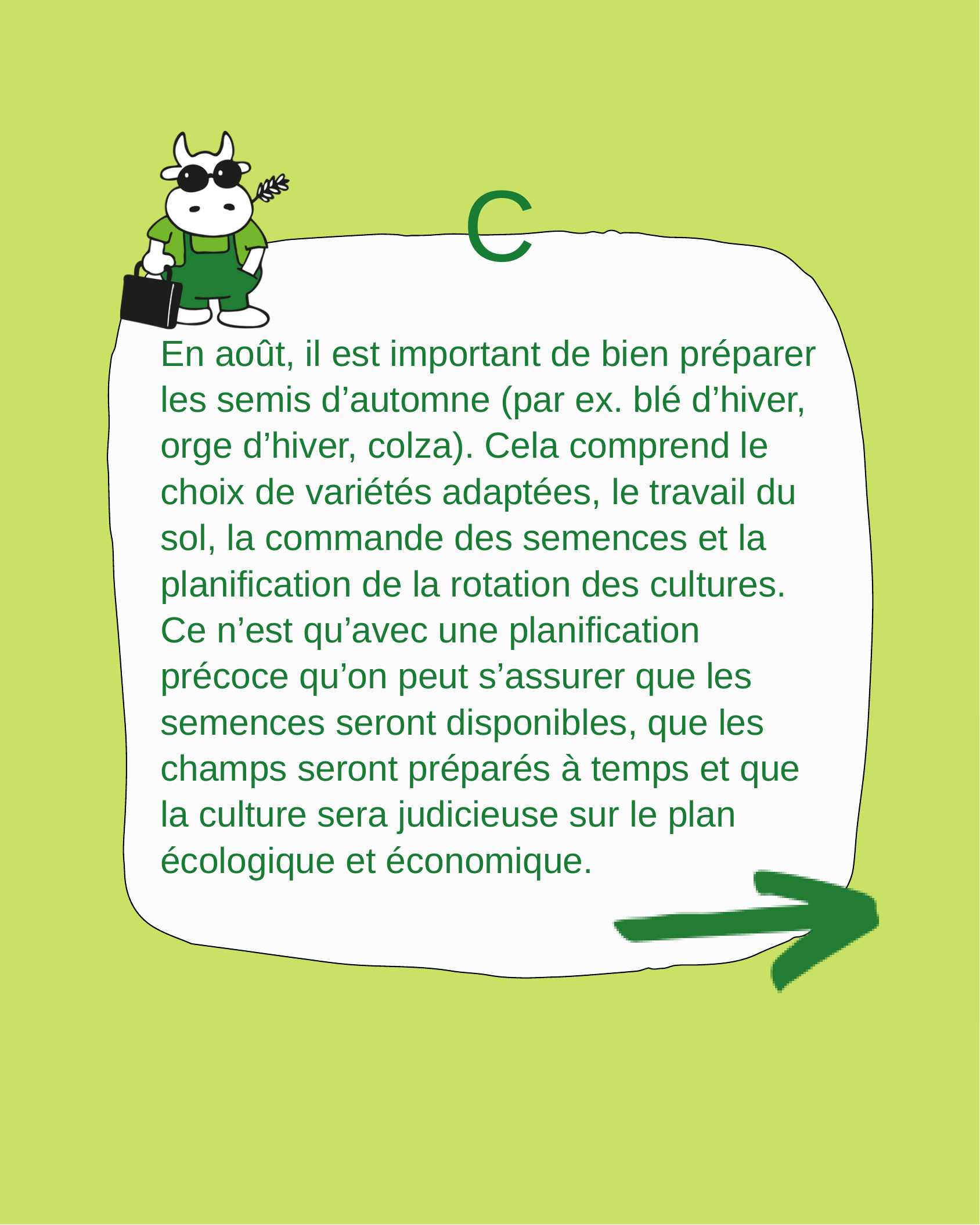

C

En août, il est important de bien préparer les semis d’automne (par ex. blé d’hiver, orge d’hiver, colza). Cela comprend le choix de variétés adaptées, le travail du sol, la commande des semences et la planification de la rotation des cultures. Ce n’est qu’avec une planification précoce qu’on peut s’assurer que les semences seront disponibles, que les champs seront préparés à temps et que la culture sera judicieuse sur le plan écologique et économique.